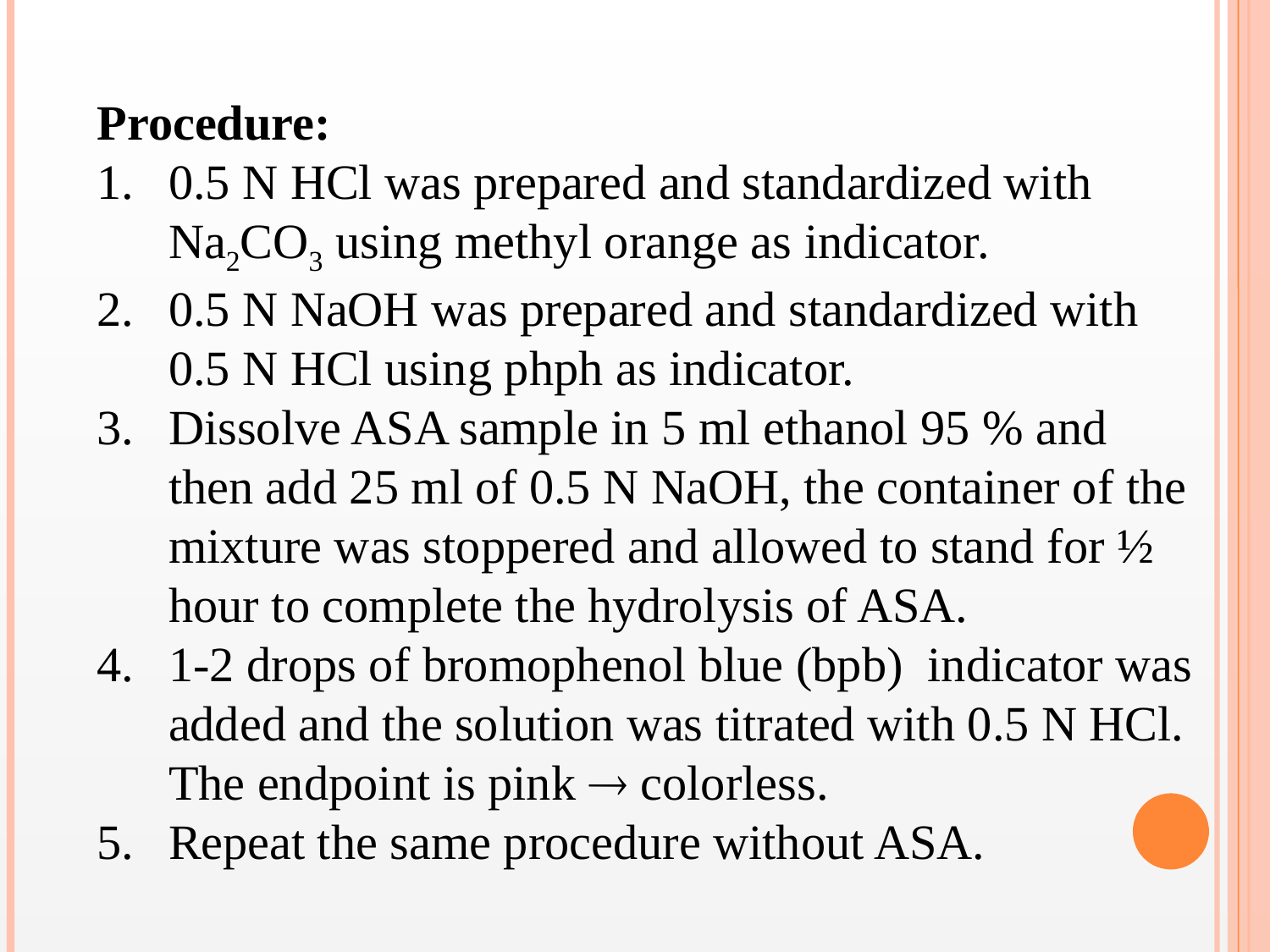

Procedure:
0.5 N HCl was prepared and standardized with Na2CO3 using methyl orange as indicator.
0.5 N NaOH was prepared and standardized with 0.5 N HCl using phph as indicator.
Dissolve ASA sample in 5 ml ethanol 95 % and then add 25 ml of 0.5 N NaOH, the container of the mixture was stoppered and allowed to stand for ½ hour to complete the hydrolysis of ASA.
1-2 drops of bromophenol blue (bpb)  indicator was added and the solution was titrated with 0.5 N HCl. The endpoint is pink → colorless.
Repeat the same procedure without ASA.